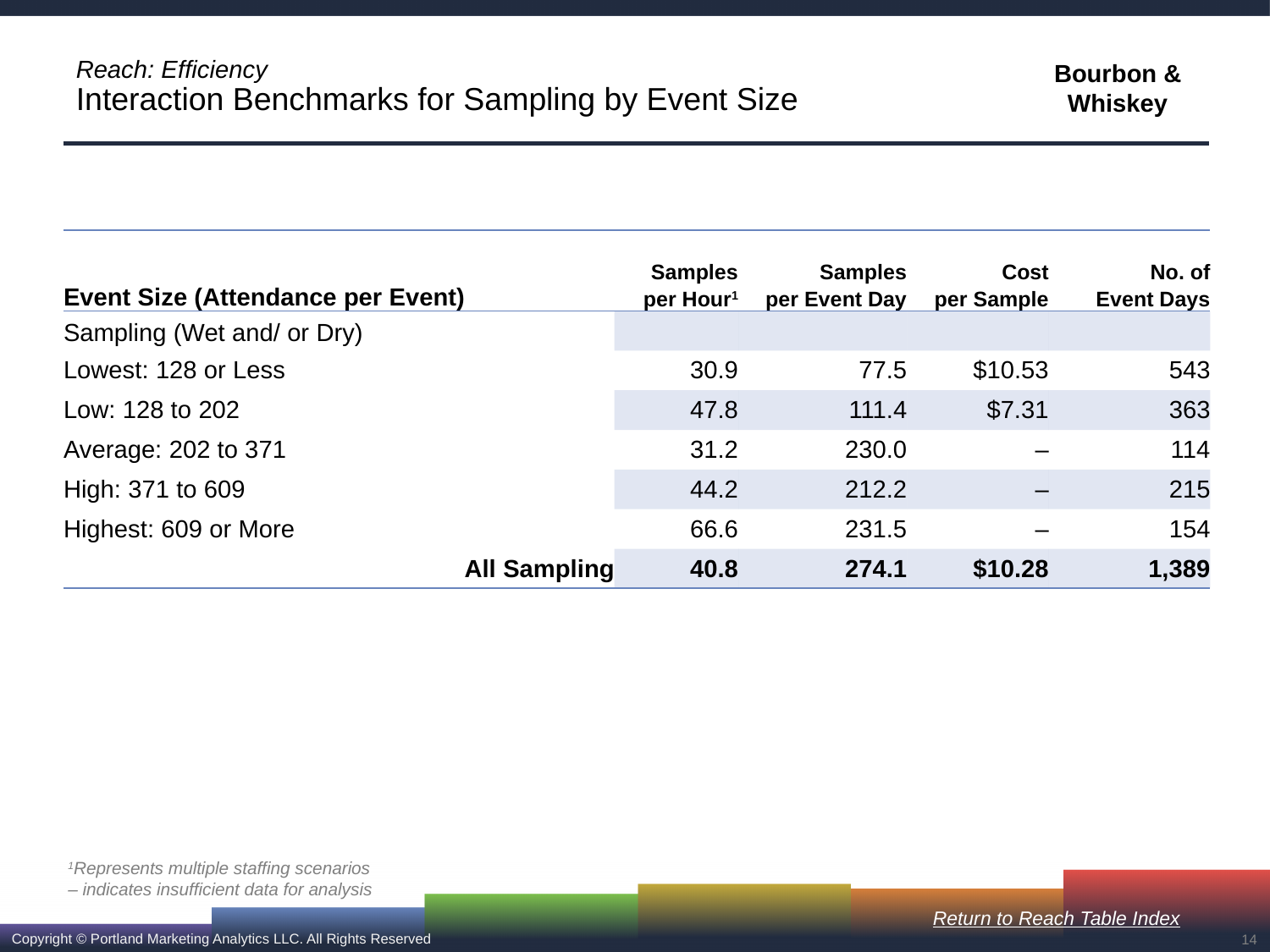

# Reach: Efficiency Interaction Benchmarks for Sampling by Event Size
| Event Size (Attendance per Event) | Samples per Hour1 | Samples per Event Day | Cost per Sample | No. of Event Days |
| --- | --- | --- | --- | --- |
| Sampling (Wet and/ or Dry) |  |  |  |  |
| Lowest: 128 or Less | 30.9 | 77.5 | $10.53 | 543 |
| Low: 128 to 202 | 47.8 | 111.4 | $7.31 | 363 |
| Average: 202 to 371 | 31.2 | 230.0 | – | 114 |
| High: 371 to 609 | 44.2 | 212.2 | – | 215 |
| Highest: 609 or More | 66.6 | 231.5 | – | 154 |
| All Sampling | 40.8 | 274.1 | $10.28 | 1,389 |
1Represents multiple staffing scenarios
– indicates insufficient data for analysis
Return to Reach Table Index
14